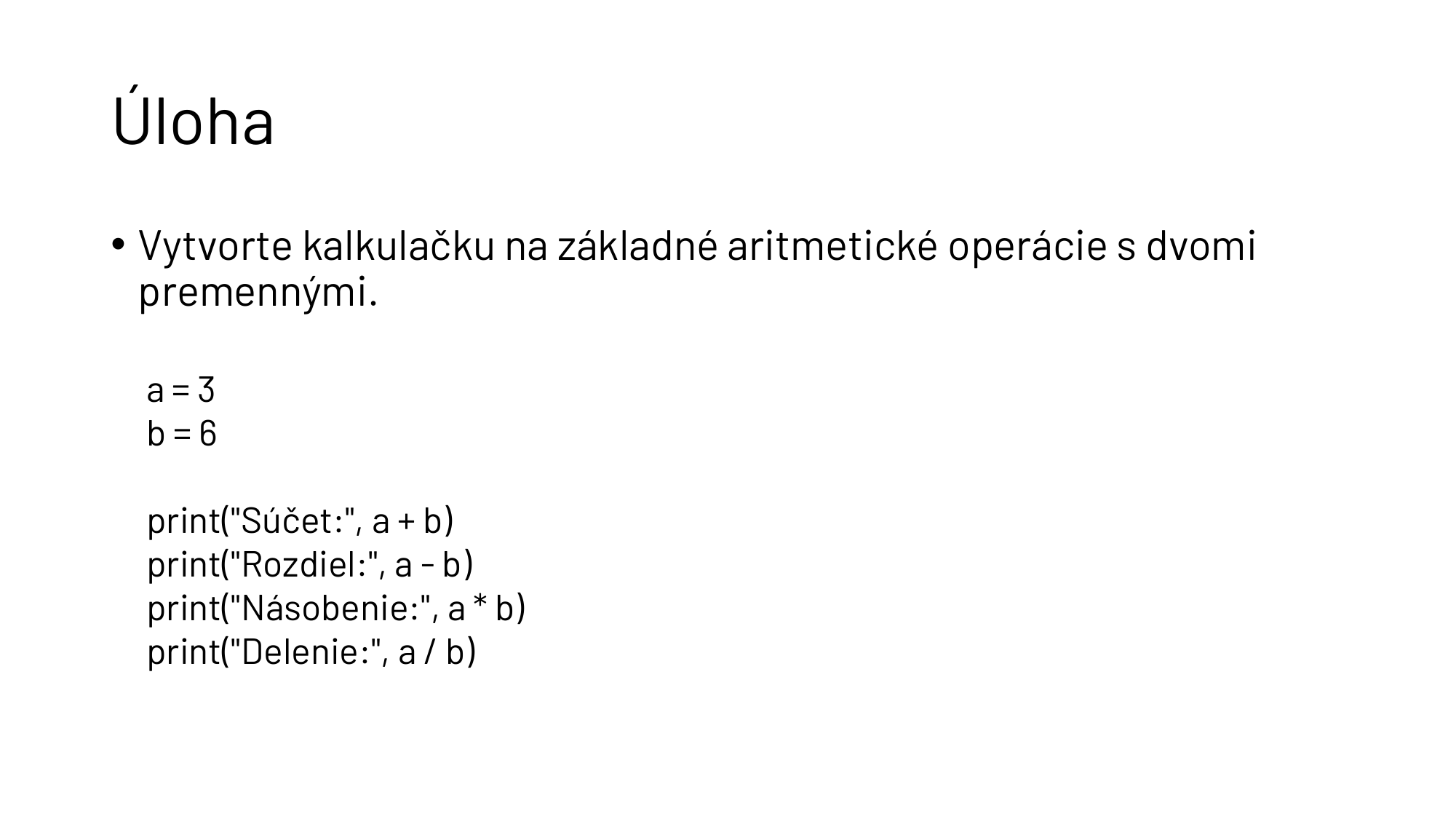

# Úloha
Vytvorte kalkulačku na základné aritmetické operácie s dvomi premennými.
a = 3
b = 6

print("Súčet:", a + b)
print("Rozdiel:", a - b)
print("Násobenie:", a * b)
print("Delenie:", a / b)